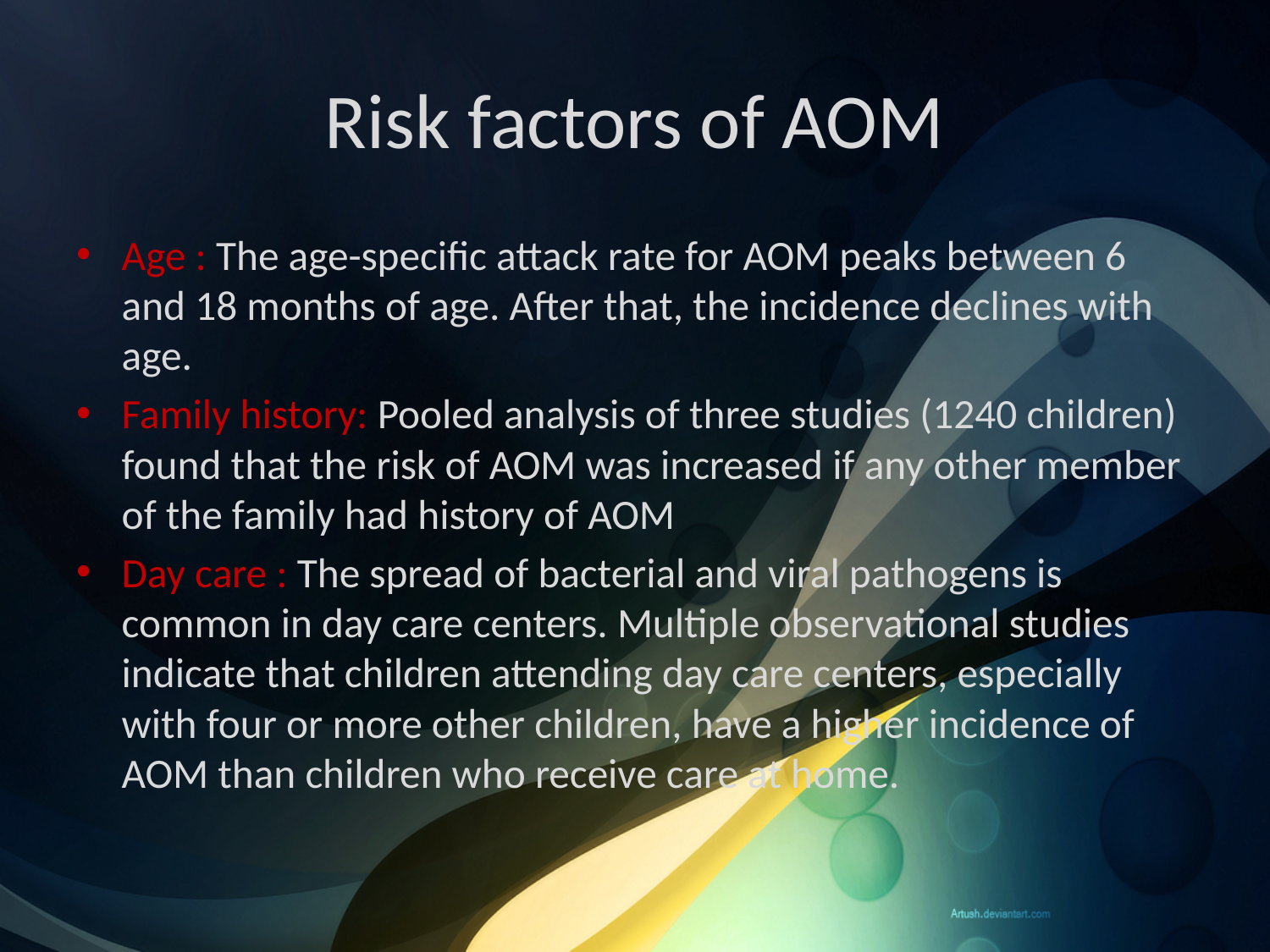

# Risk factors of AOM
Age : The age-specific attack rate for AOM peaks between 6 and 18 months of age. After that, the incidence declines with age.
Family history: Pooled analysis of three studies (1240 children) found that the risk of AOM was increased if any other member of the family had history of AOM
Day care : The spread of bacterial and viral pathogens is common in day care centers. Multiple observational studies indicate that children attending day care centers, especially with four or more other children, have a higher incidence of AOM than children who receive care at home.